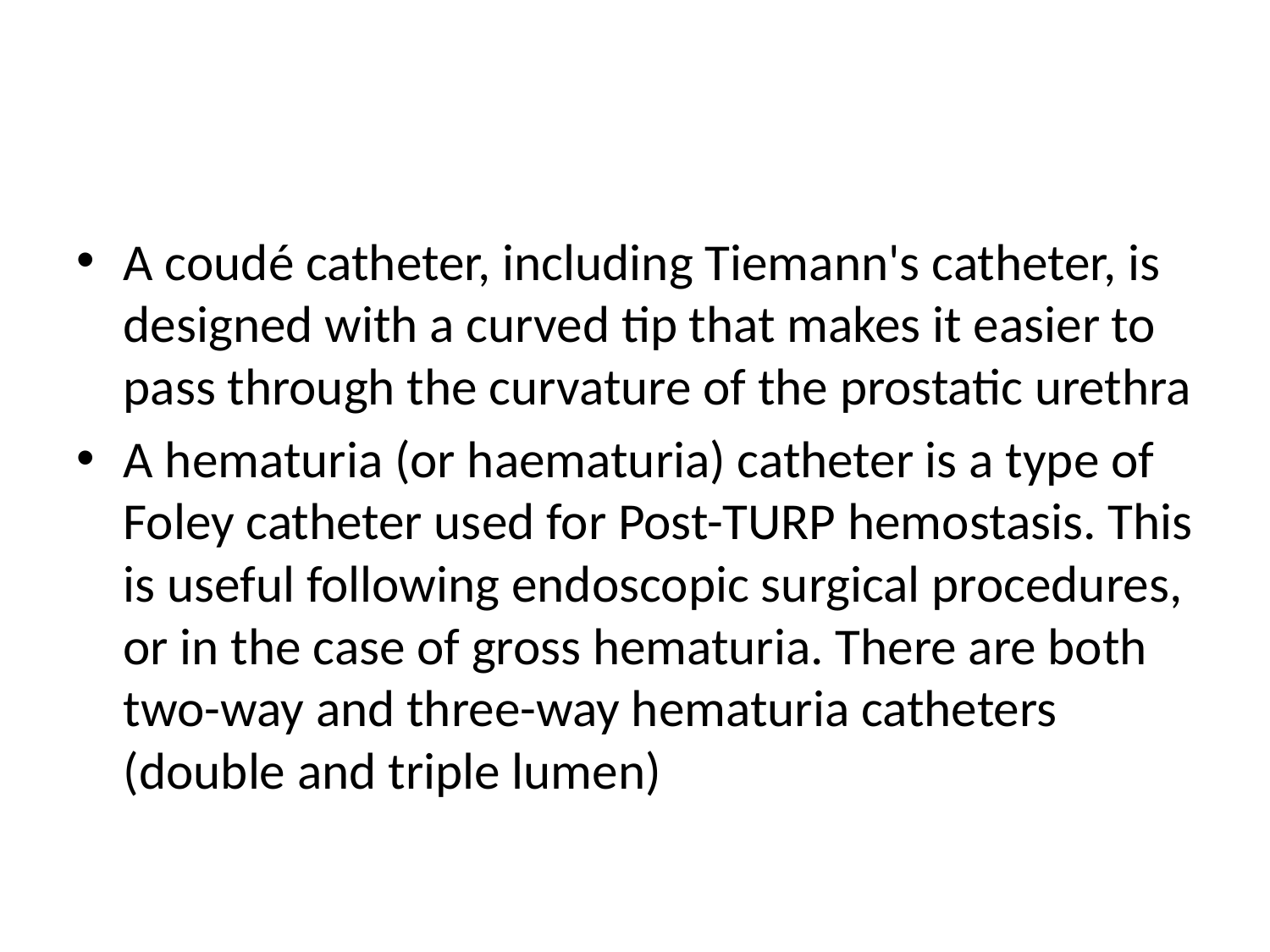

#
A coudé catheter, including Tiemann's catheter, is designed with a curved tip that makes it easier to pass through the curvature of the prostatic urethra
A hematuria (or haematuria) catheter is a type of Foley catheter used for Post-TURP hemostasis. This is useful following endoscopic surgical procedures, or in the case of gross hematuria. There are both two-way and three-way hematuria catheters (double and triple lumen)